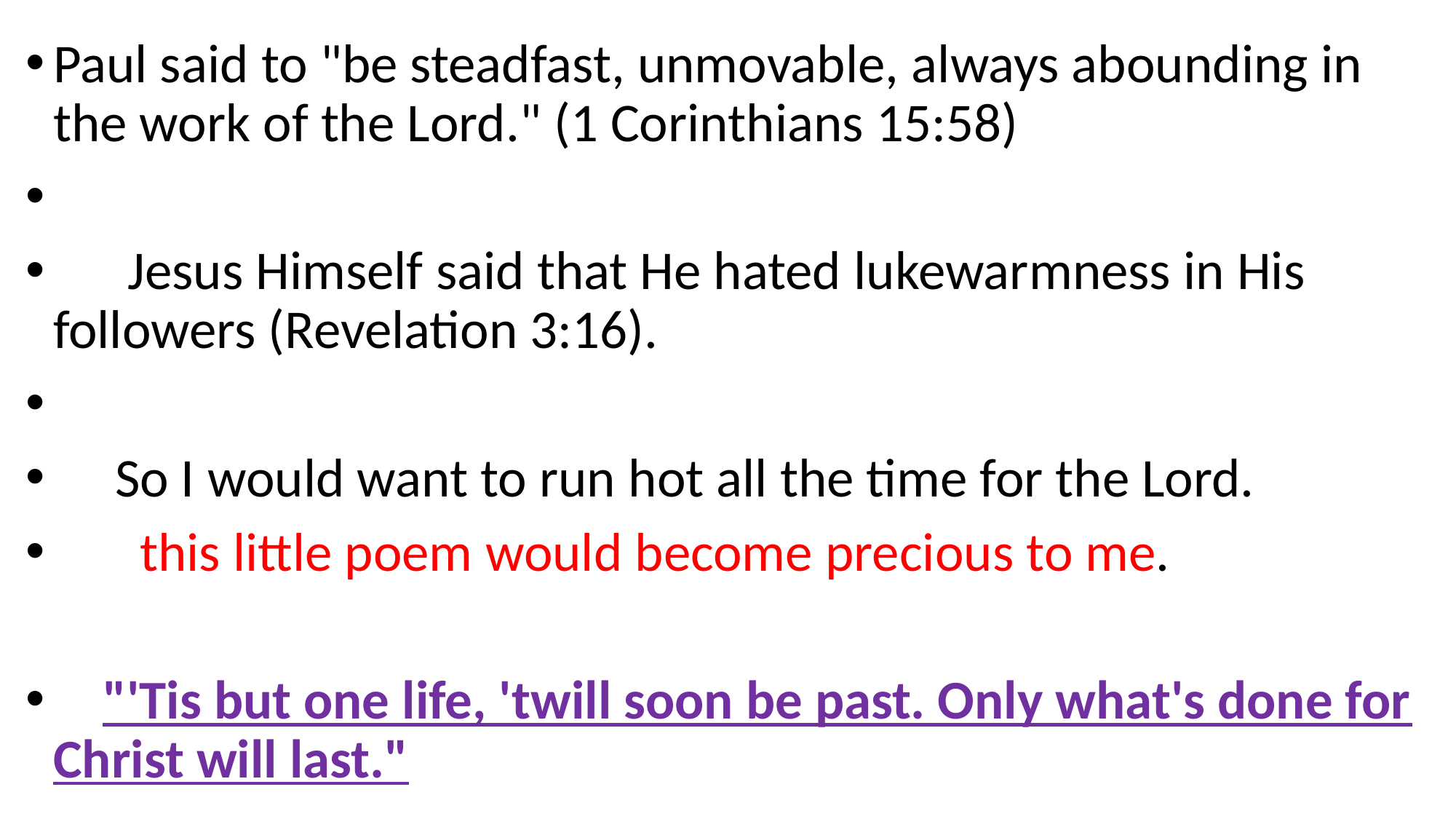

Paul said to "be steadfast, unmovable, always abounding in the work of the Lord." (1 Corinthians 15:58)

      Jesus Himself said that He hated lukewarmness in His followers (Revelation 3:16).

     So I would want to run hot all the time for the Lord.
       this little poem would become precious to me.

    "'Tis but one life, 'twill soon be past. Only what's done for Christ will last."